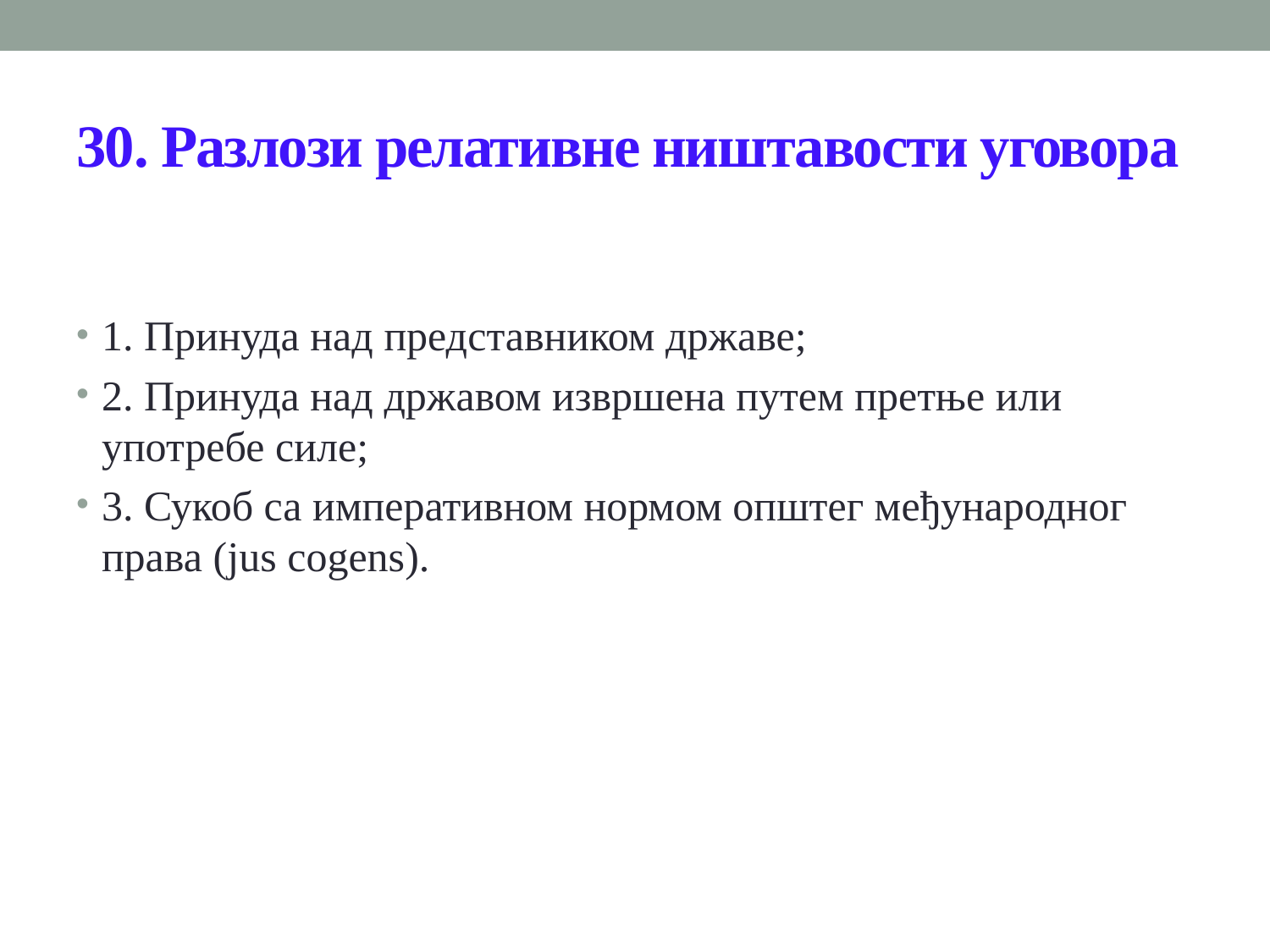

# 30. Разлози релативне ништавости уговора

1. Принуда над представником државе;
2. Принуда над државом извршена путем претње или употребе силе;
3. Сукоб са императивном нормом општег међународног права (jus cogens).